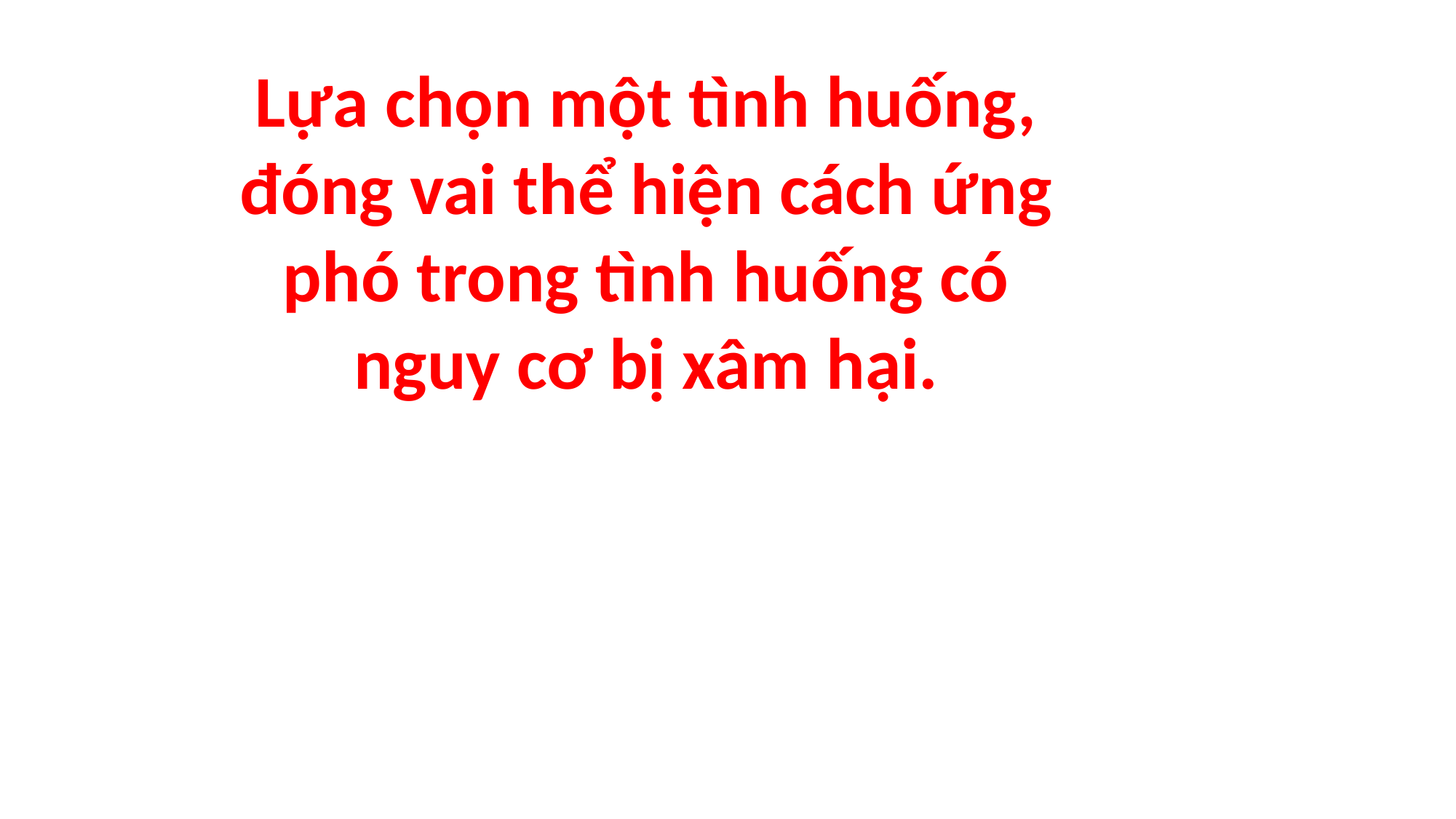

Lựa chọn một tình huống, đóng vai thể hiện cách ứng phó trong tình huống có nguy cơ bị xâm hại.